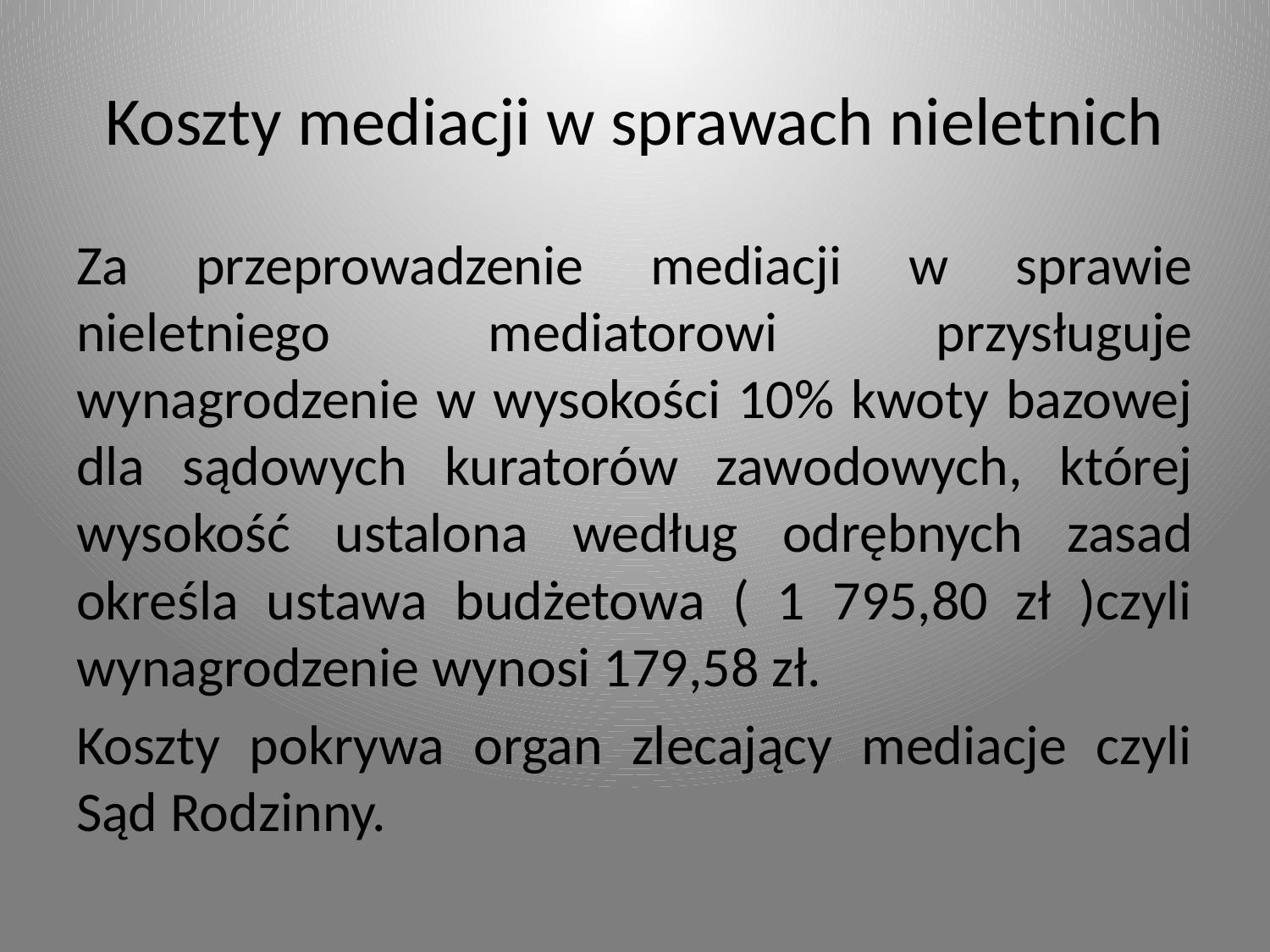

# Koszty mediacji w sprawach nieletnich
Za przeprowadzenie mediacji w sprawie nieletniego mediatorowi przysługuje wynagrodzenie w wysokości 10% kwoty bazowej dla sądowych kuratorów zawodowych, której wysokość ustalona według odrębnych zasad określa ustawa budżetowa ( 1 795,80 zł )czyli wynagrodzenie wynosi 179,58 zł.
Koszty pokrywa organ zlecający mediacje czyli Sąd Rodzinny.